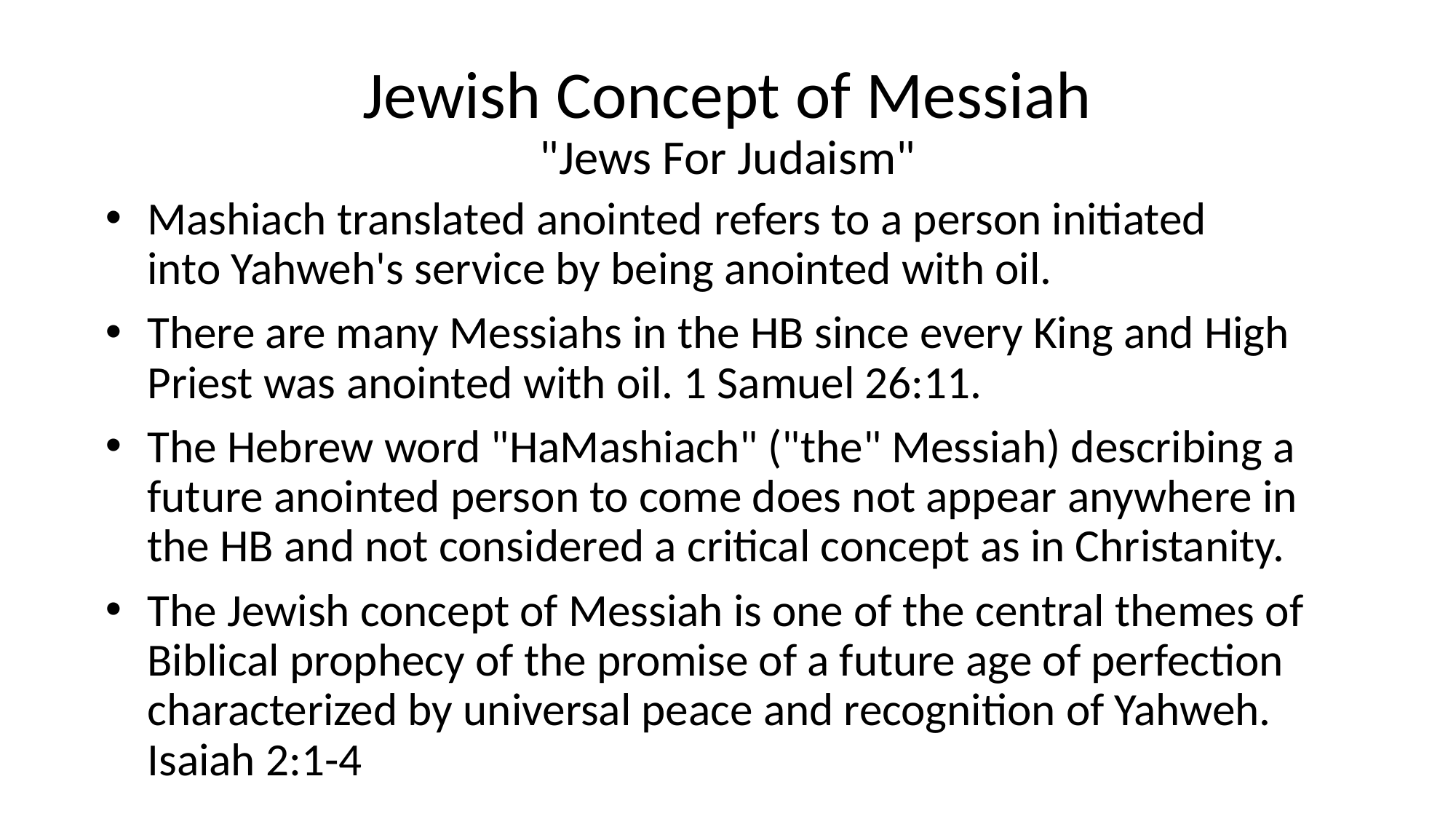

# Jewish Concept of Messiah "Jews For Judaism"
Mashiach translated anointed refers to a person initiated into Yahweh's service by being anointed with oil.
There are many Messiahs in the HB since every King and High Priest was anointed with oil. 1 Samuel 26:11.
The Hebrew word "HaMashiach" ("the" Messiah) describing a future anointed person to come does not appear anywhere in the HB and not considered a critical concept as in Christanity.
The Jewish concept of Messiah is one of the central themes of Biblical prophecy of the promise of a future age of perfection characterized by universal peace and recognition of Yahweh. Isaiah 2:1-4